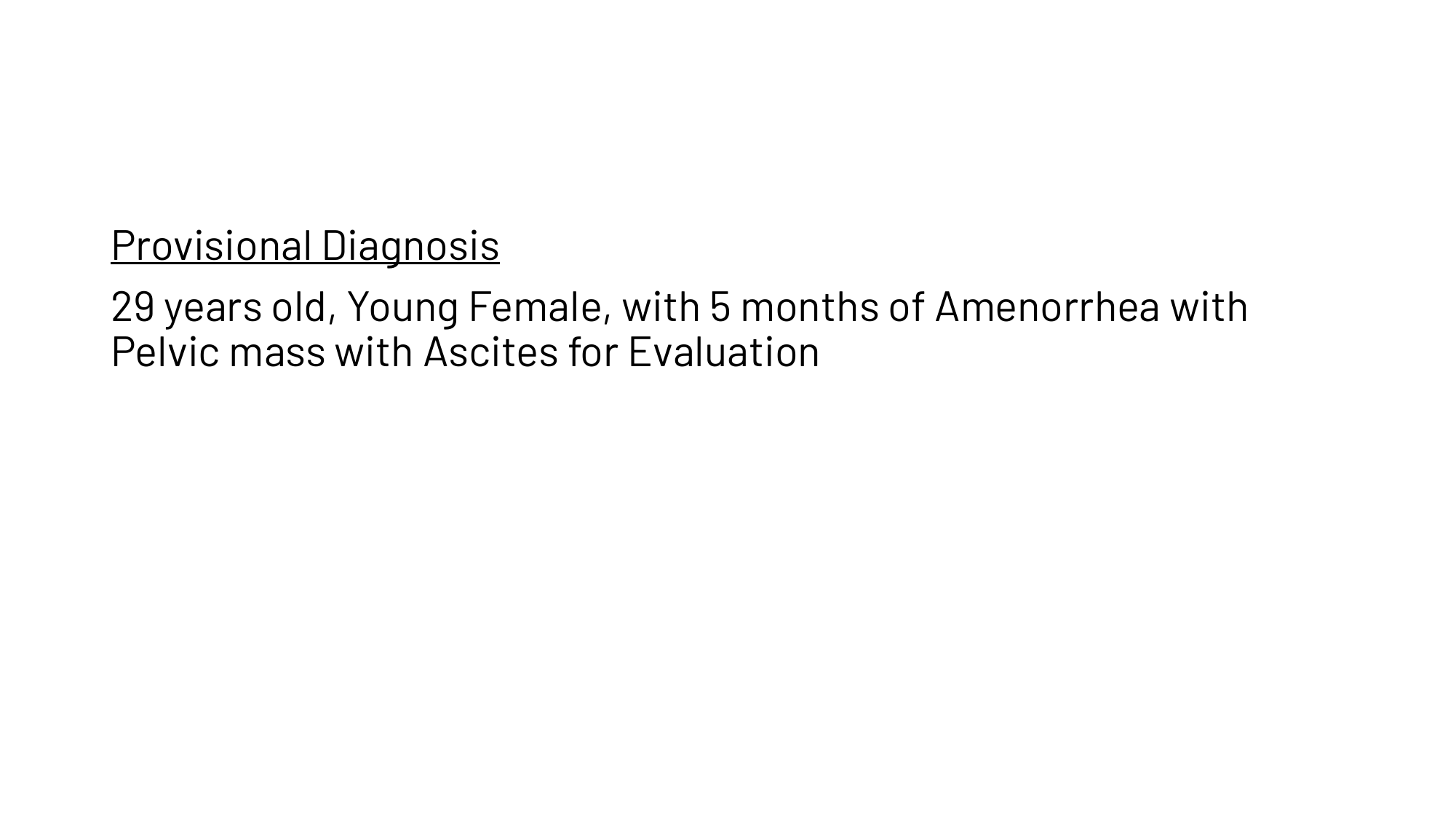

Provisional Diagnosis
29 years old, Young Female, with 5 months of Amenorrhea with Pelvic mass with Ascites for Evaluation